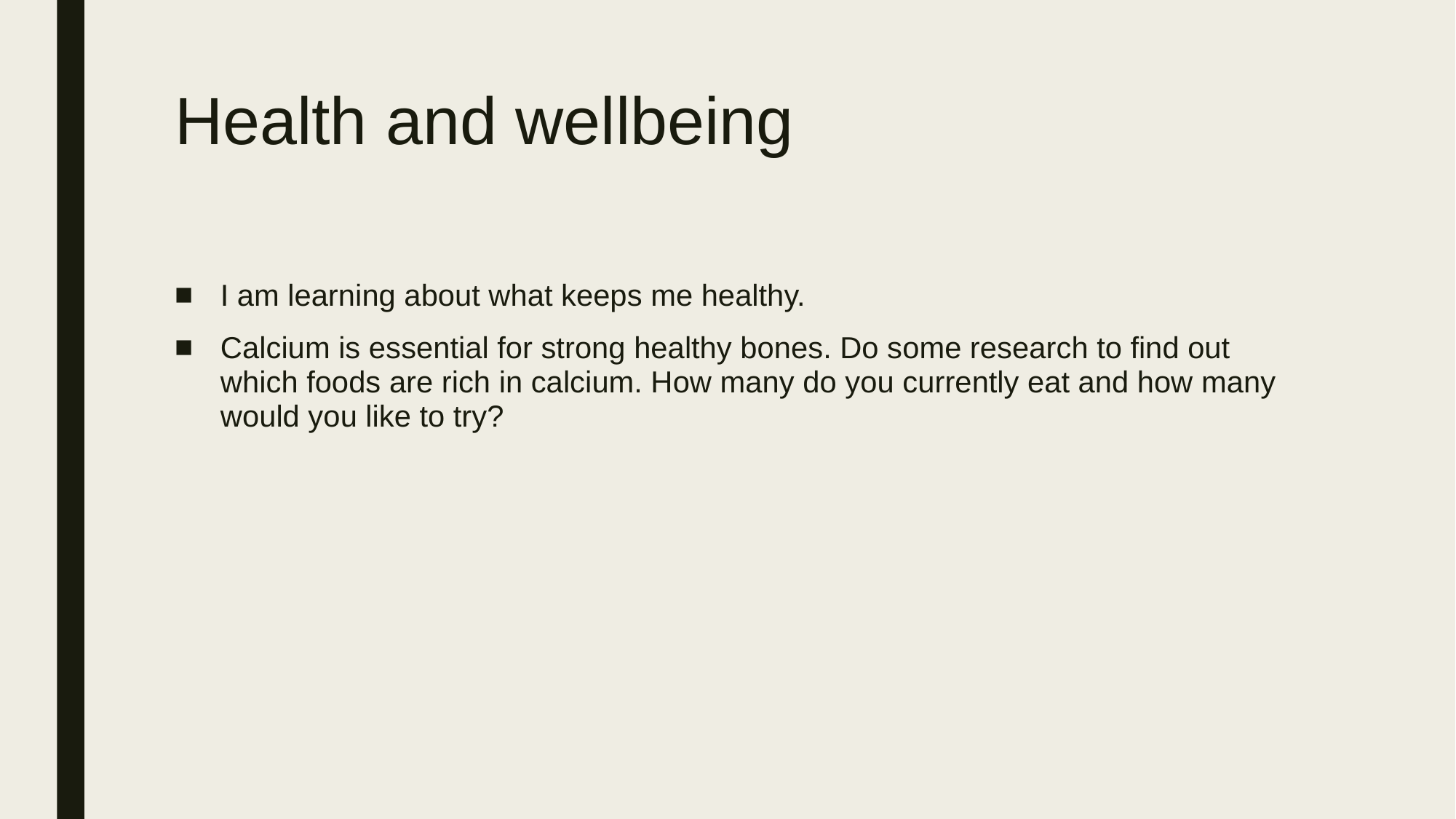

# Health and wellbeing
I am learning about what keeps me healthy.
Calcium is essential for strong healthy bones. Do some research to find out which foods are rich in calcium. How many do you currently eat and how many would you like to try?